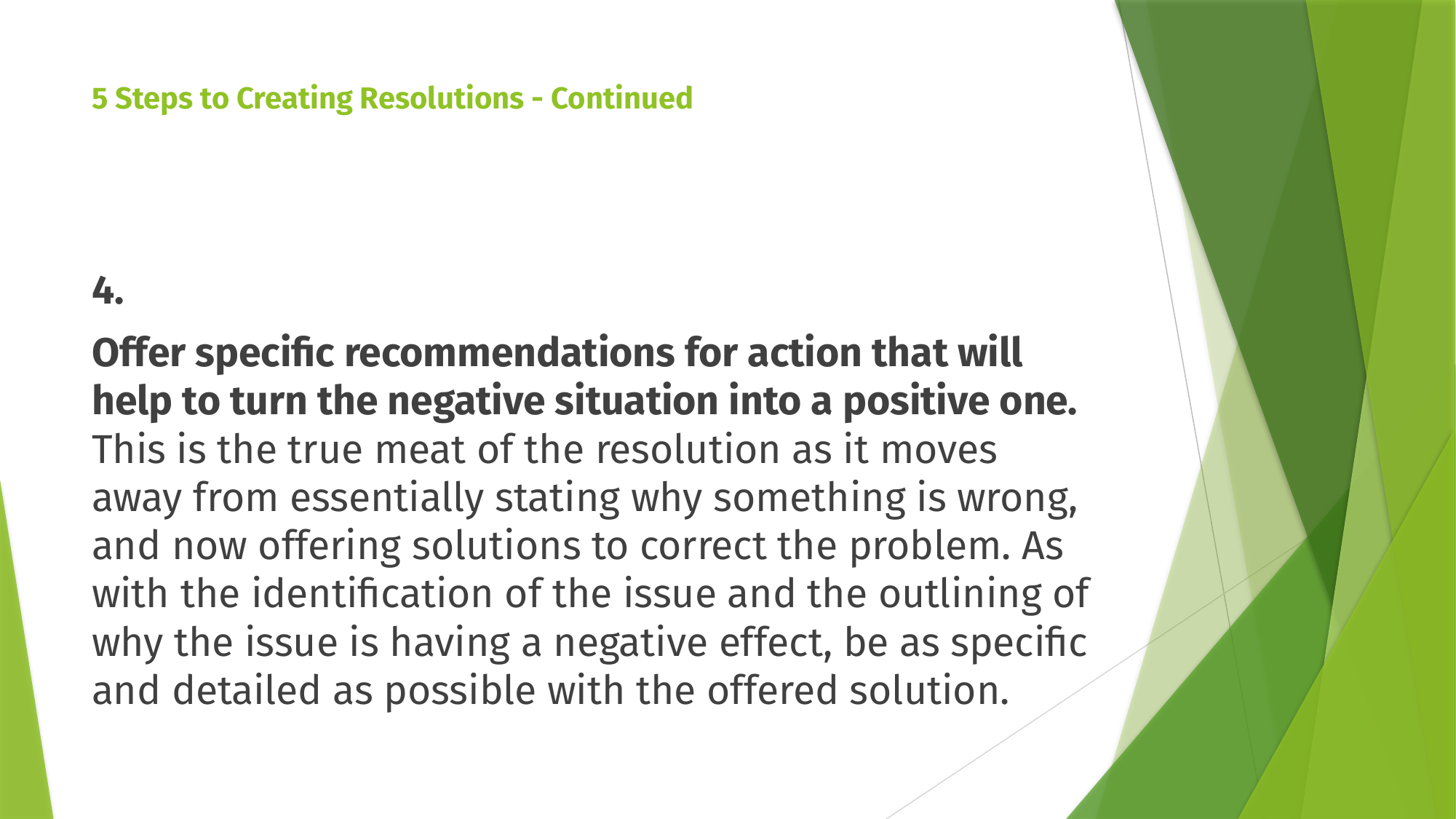

# 5 Steps to Creating Resolutions - Continued
4.
Offer specific recommendations for action that will help to turn the negative situation into a positive one. This is the true meat of the resolution as it moves away from essentially stating why something is wrong, and now offering solutions to correct the problem. As with the identification of the issue and the outlining of why the issue is having a negative effect, be as specific and detailed as possible with the offered solution.